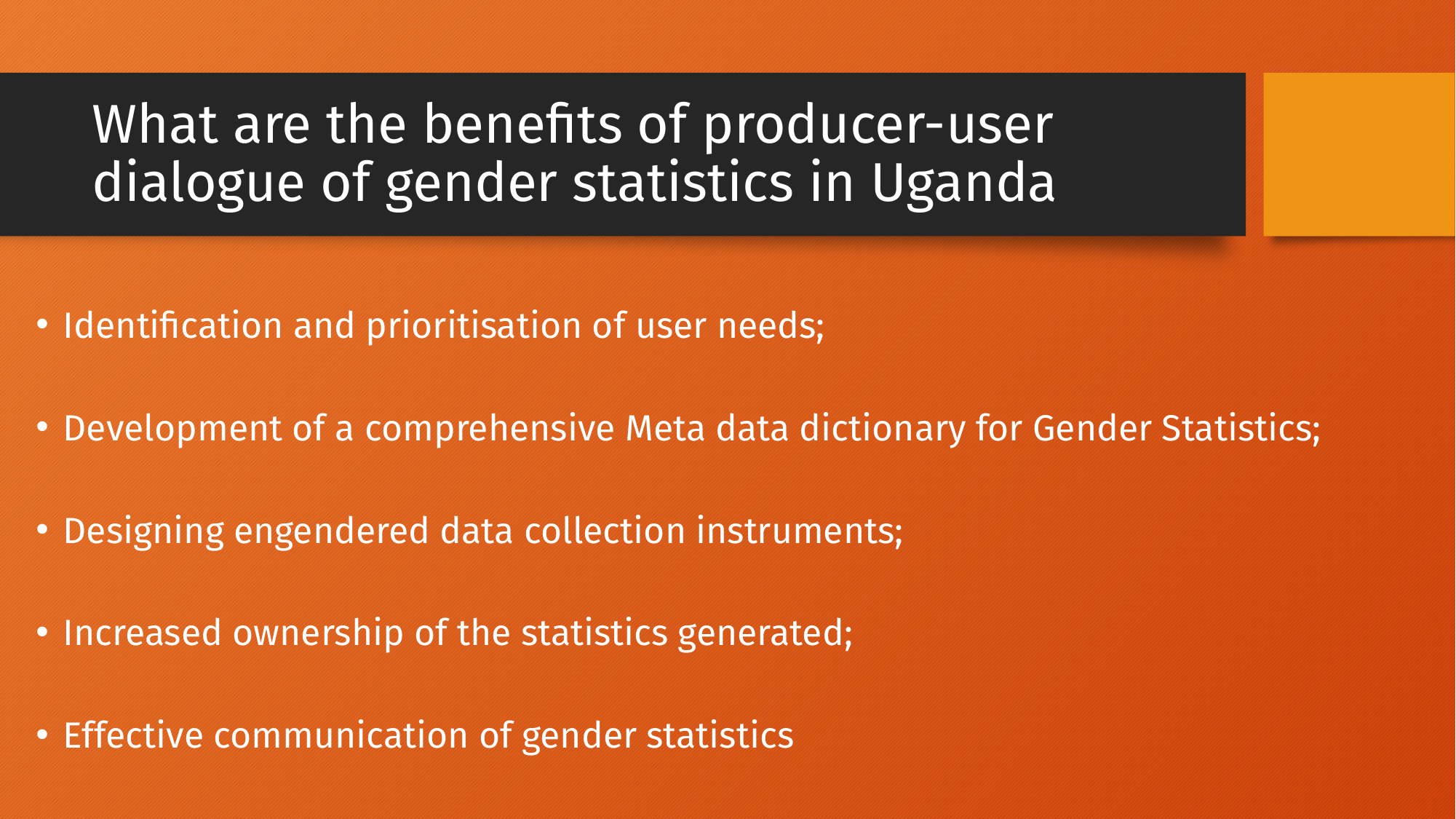

# What are the benefits of producer-user dialogue of gender statistics in Uganda
Identification and prioritisation of user needs;
Development of a comprehensive Meta data dictionary for Gender Statistics;
Designing engendered data collection instruments;
Increased ownership of the statistics generated;
Effective communication of gender statistics